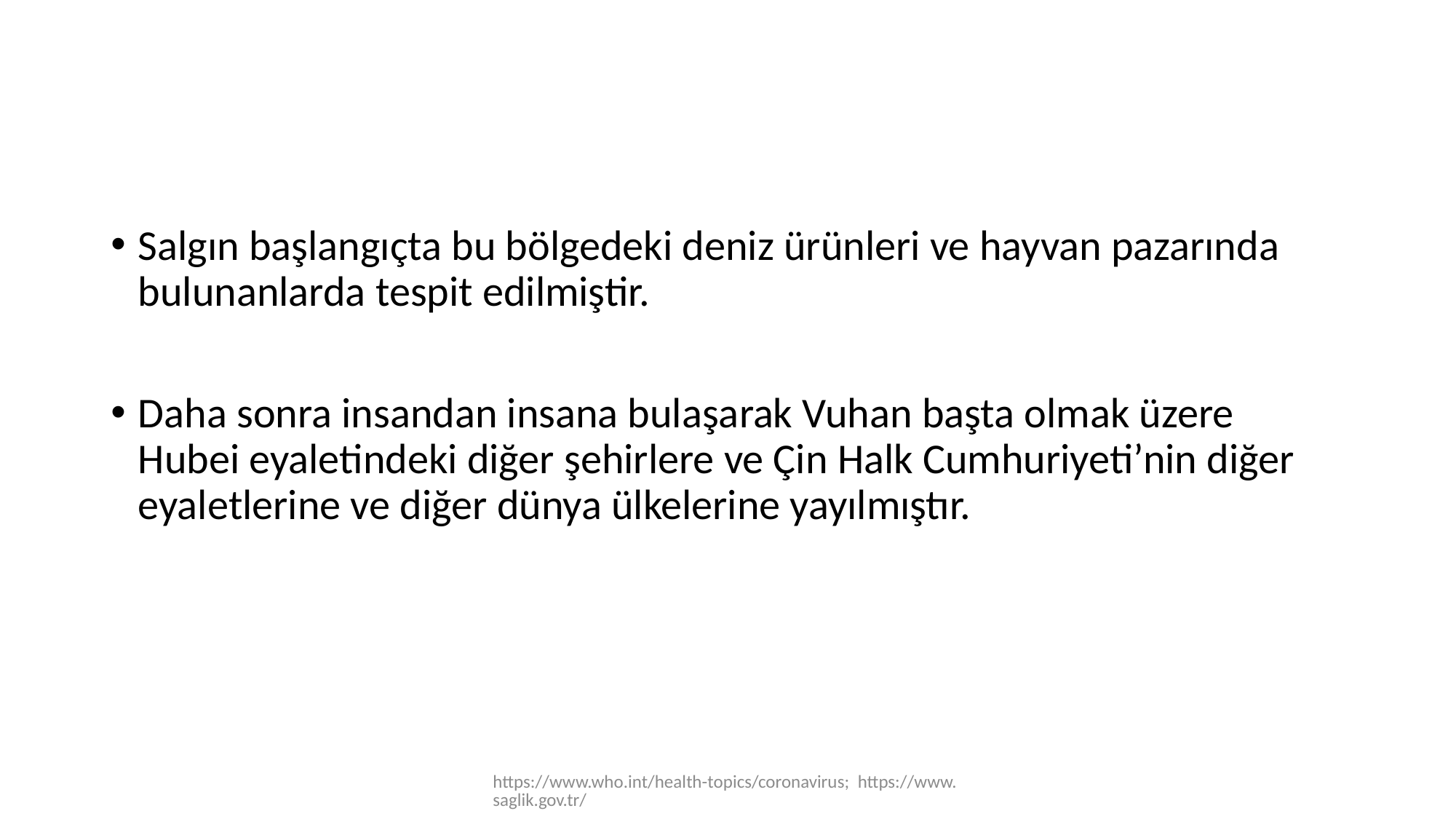

#
Salgın başlangıçta bu bölgedeki deniz ürünleri ve hayvan pazarında bulunanlarda tespit edilmiştir.

Daha sonra insandan insana bulaşarak Vuhan başta olmak üzere Hubei eyaletindeki diğer şehirlere ve Çin Halk Cumhuriyeti’nin diğer eyaletlerine ve diğer dünya ülkelerine yayılmıştır.

https://www.who.int/health-topics/coronavirus;  https://www.saglik.gov.tr/